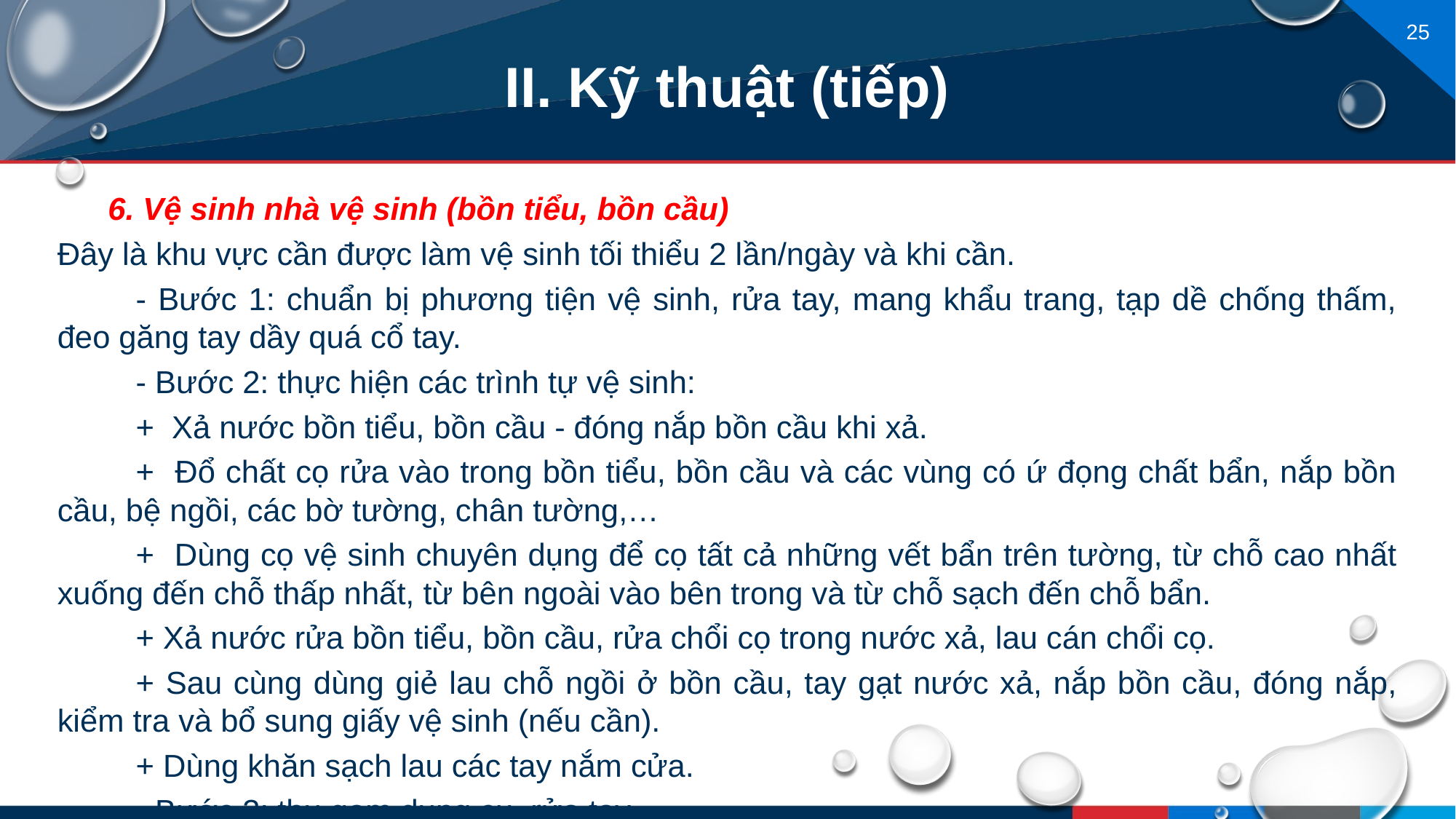

# II. Kỹ thuật (tiếp)
6. Vệ sinh nhà vệ sinh (bồn tiểu, bồn cầu)
Đây là khu vực cần được làm vệ sinh tối thiểu 2 lần/ngày và khi cần.
	- Bước 1: chuẩn bị phương tiện vệ sinh, rửa tay, mang khẩu trang, tạp dề chống thấm, đeo găng tay dầy quá cổ tay.
	- Bước 2: thực hiện các trình tự vệ sinh:
	+  Xả nước bồn tiểu, bồn cầu - đóng nắp bồn cầu khi xả.
	+  Đổ chất cọ rửa vào trong bồn tiểu, bồn cầu và các vùng có ứ đọng chất bẩn, nắp bồn cầu, bệ ngồi, các bờ tường, chân tường,…
	+  Dùng cọ vệ sinh chuyên dụng để cọ tất cả những vết bẩn trên tường, từ chỗ cao nhất xuống đến chỗ thấp nhất, từ bên ngoài vào bên trong và từ chỗ sạch đến chỗ bẩn.
	+ Xả nước rửa bồn tiểu, bồn cầu, rửa chổi cọ trong nước xả, lau cán chổi cọ.
	+ Sau cùng dùng giẻ lau chỗ ngồi ở bồn cầu, tay gạt nước xả, nắp bồn cầu, đóng nắp, kiểm tra và bổ sung giấy vệ sinh (nếu cần).
	+ Dùng khăn sạch lau các tay nắm cửa.
	- Bước 3: thu gom dụng cụ, rửa tay.